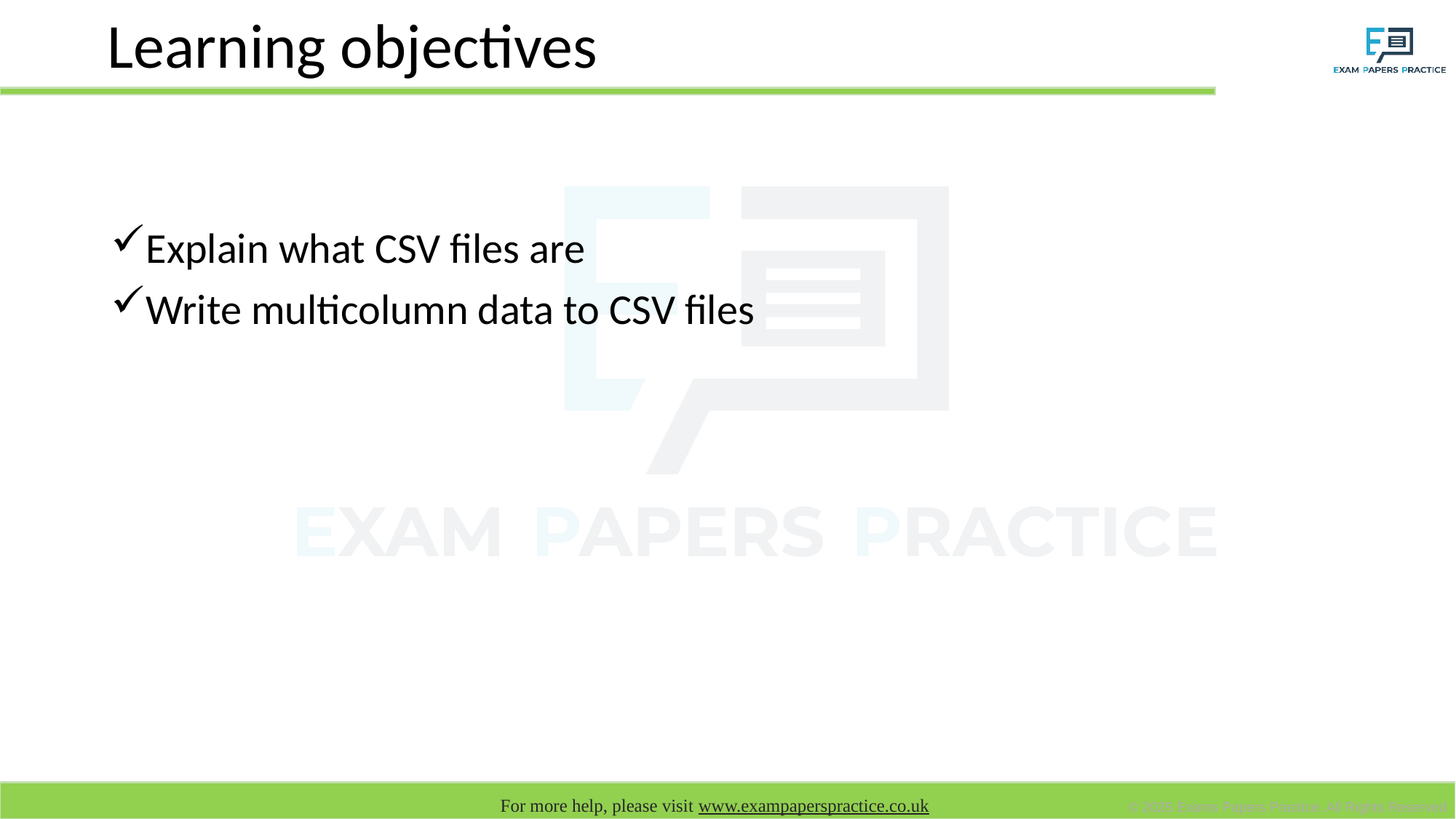

# Learning objectives
Explain what CSV files are
Write multicolumn data to CSV files